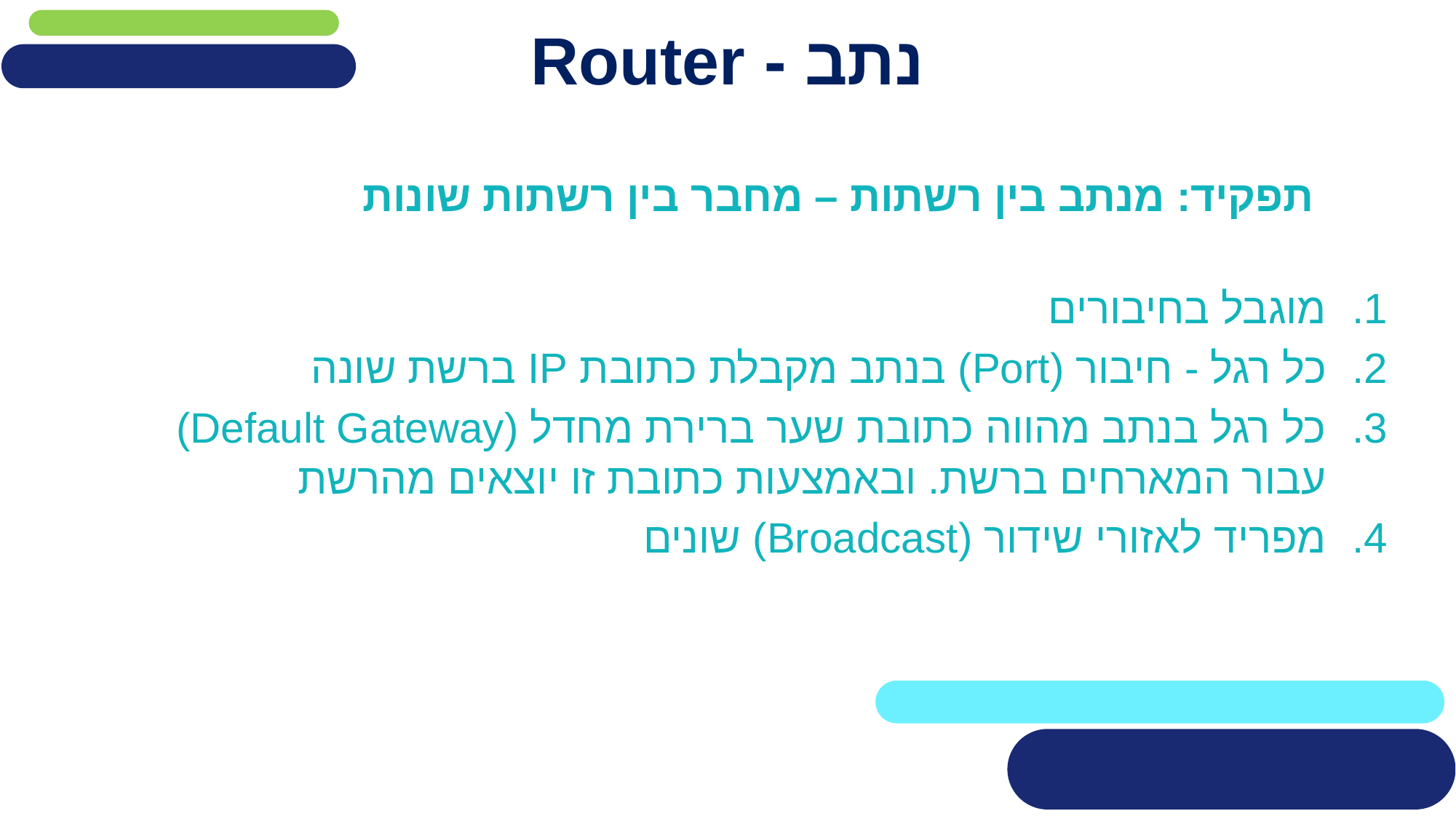

# נתב - Router
תפקיד: מנתב בין רשתות – מחבר בין רשתות שונות
מוגבל בחיבורים
כל רגל - חיבור (Port) בנתב מקבלת כתובת IP ברשת שונה
כל רגל בנתב מהווה כתובת שער ברירת מחדל (Default Gateway) עבור המארחים ברשת. ובאמצעות כתובת זו יוצאים מהרשת
מפריד לאזורי שידור (Broadcast) שונים